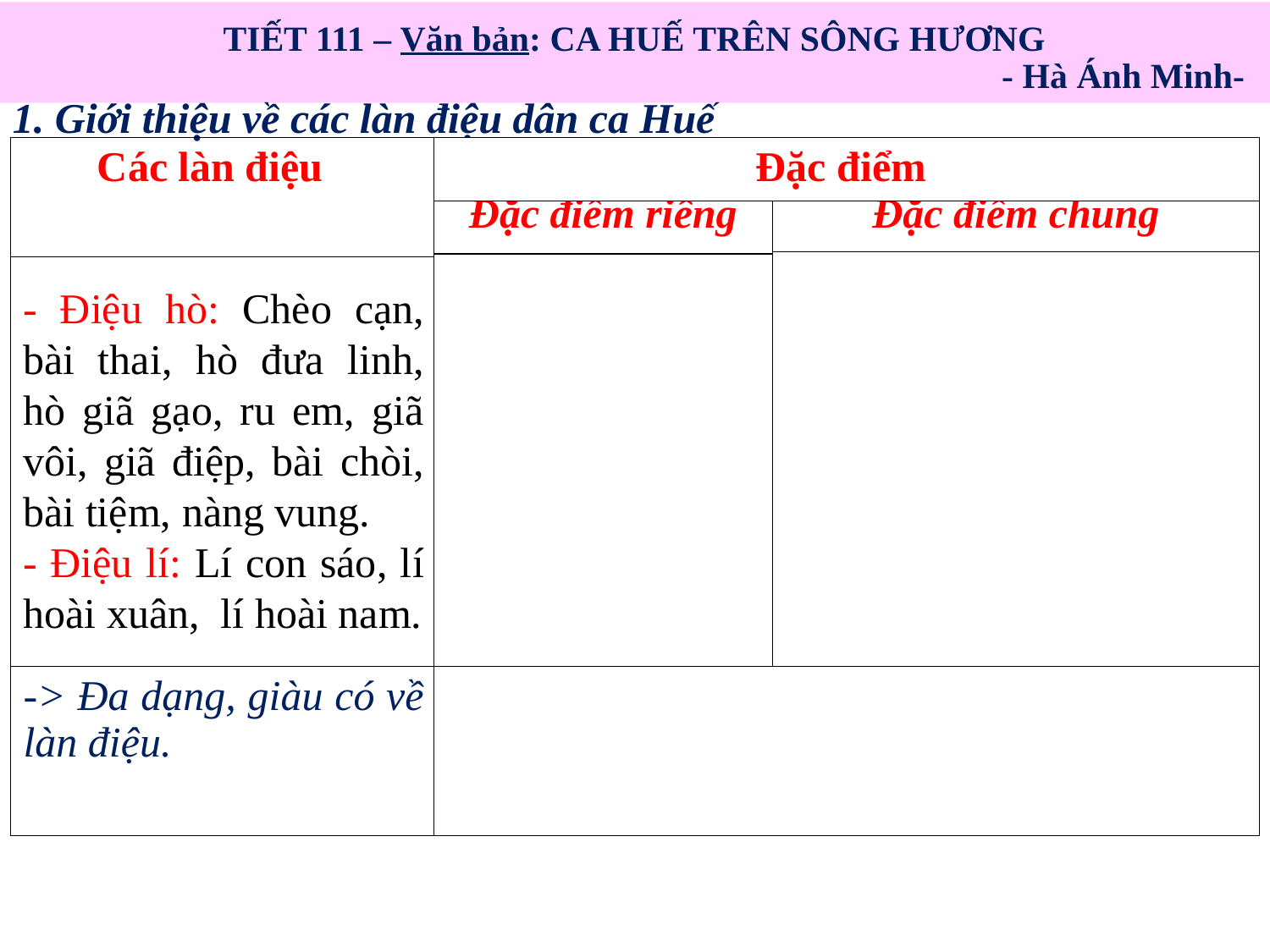

TIẾT 111 – Văn bản: CA HUẾ TRÊN SÔNG HƯƠNG
                                                                                                              - Hà Ánh Minh-
1. Giới thiệu về các làn điệu dân ca Huế
| Các làn điệu |
| --- |
|  |
| Đặc điểm riêng |
| --- |
|  |
| Đặc điểm |
| --- |
| Đặc điểm chung |
| --- |
|  |
- Điệu hò: Chèo cạn, bài thai, hò đưa linh, hò giã gạo, ru em, giã vôi, giã điệp, bài chòi, bài tiệm, nàng vung.
- Điệu lí: Lí con sáo, lí hoài xuân,  lí hoài nam.
| -> Đa dạng, giàu có về làn điệu. |
| --- |
|  |
| --- |